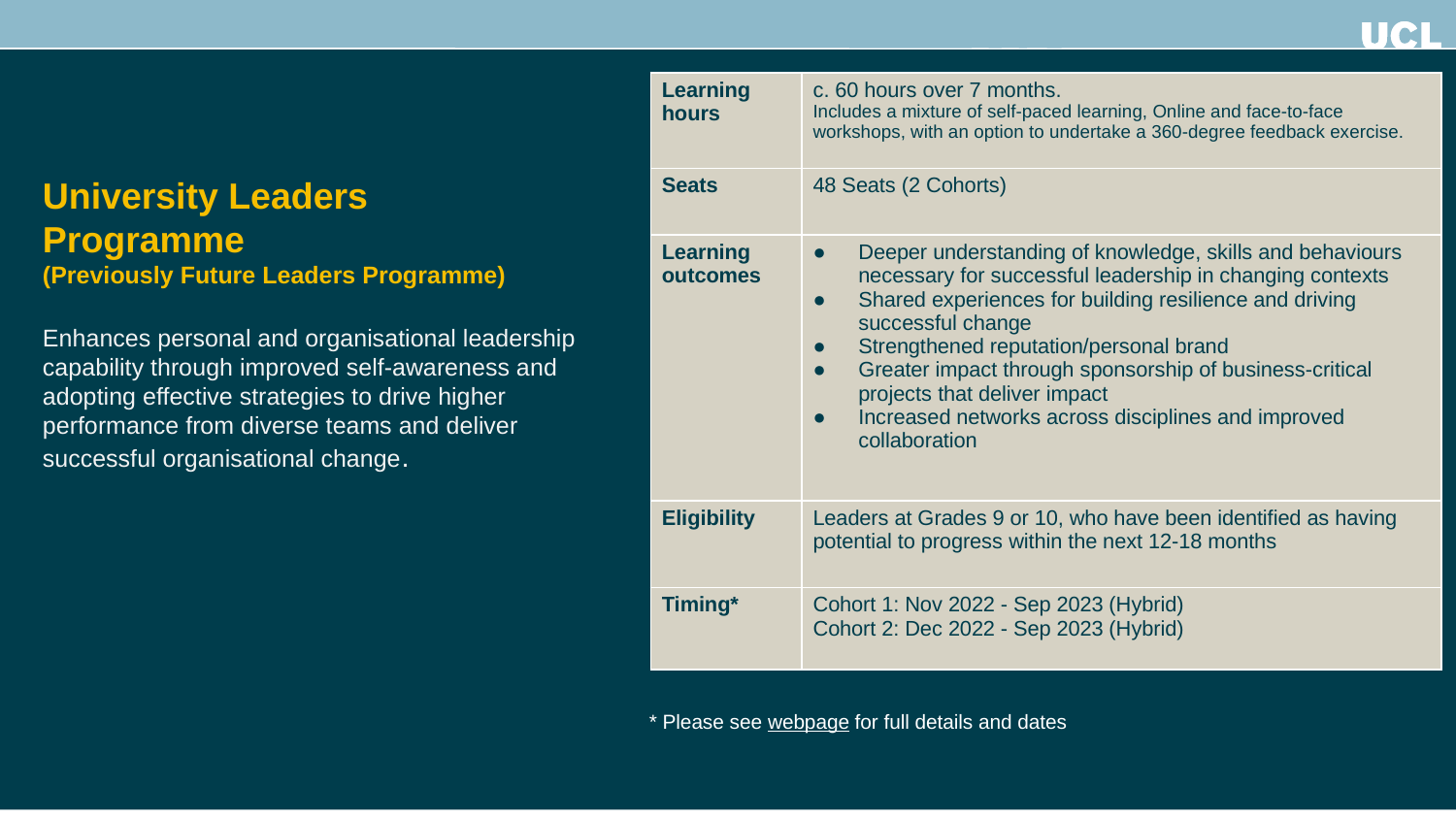

| Learning hours | c. 60 hours over 7 months.  Includes a mixture of self-paced learning, Online and face-to-face workshops, with an option to undertake a 360-degree feedback exercise. |
| --- | --- |
| Seats | 48 Seats (2 Cohorts) |
| Learning outcomes | Deeper understanding of knowledge, skills and behaviours necessary for successful leadership in changing contexts  Shared experiences for building resilience and driving successful change Strengthened reputation/personal brand Greater impact through sponsorship of business-critical projects that deliver impact Increased networks across disciplines and improved collaboration |
| Eligibility | Leaders at Grades 9 or 10, who have been identified as having potential to progress within the next 12-18 months |
| Timing\* | Cohort 1: Nov 2022 - Sep 2023 (Hybrid) Cohort 2: Dec 2022 - Sep 2023 (Hybrid) |
University Leaders Programme
(Previously Future Leaders Programme)
Enhances personal and organisational leadership capability through improved self-awareness and adopting effective strategies to drive higher performance from diverse teams and deliver successful organisational change.

* Please see webpage for full details and dates